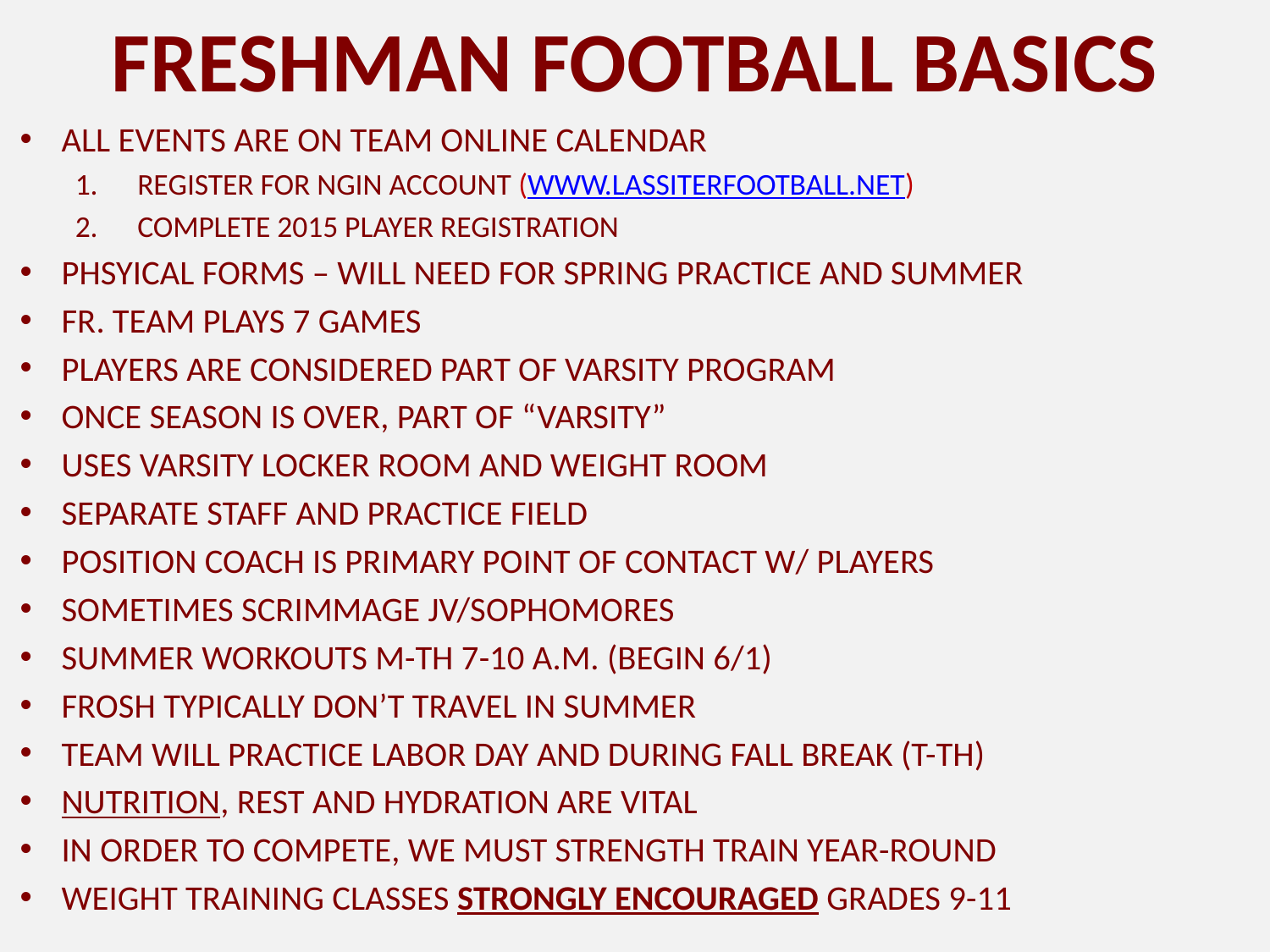

FRESHMAN FOOTBALL BASICS
ALL EVENTS ARE ON TEAM ONLINE CALENDAR
REGISTER FOR NGIN ACCOUNT (WWW.LASSITERFOOTBALL.NET)
COMPLETE 2015 PLAYER REGISTRATION
PHSYICAL FORMS – WILL NEED FOR SPRING PRACTICE AND SUMMER
FR. TEAM PLAYS 7 GAMES
PLAYERS ARE CONSIDERED PART OF VARSITY PROGRAM
ONCE SEASON IS OVER, PART OF “VARSITY”
USES VARSITY LOCKER ROOM AND WEIGHT ROOM
SEPARATE STAFF AND PRACTICE FIELD
POSITION COACH IS PRIMARY POINT OF CONTACT W/ PLAYERS
SOMETIMES SCRIMMAGE JV/SOPHOMORES
SUMMER WORKOUTS M-TH 7-10 A.M. (BEGIN 6/1)
FROSH TYPICALLY DON’T TRAVEL IN SUMMER
TEAM WILL PRACTICE LABOR DAY AND DURING FALL BREAK (T-TH)
NUTRITION, REST AND HYDRATION ARE VITAL
IN ORDER TO COMPETE, WE MUST STRENGTH TRAIN YEAR-ROUND
WEIGHT TRAINING CLASSES STRONGLY ENCOURAGED GRADES 9-11